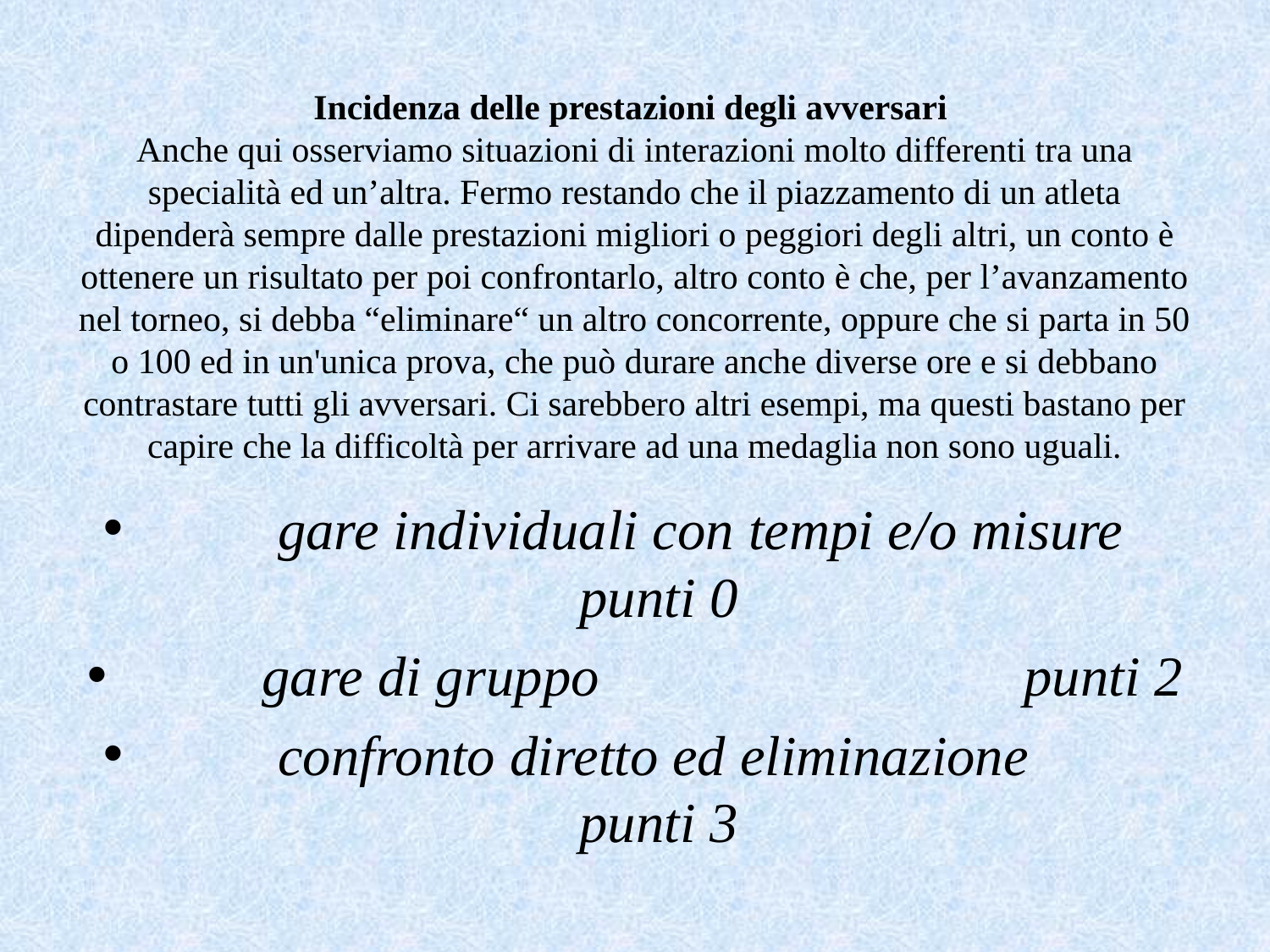

# Incidenza delle prestazioni degli avversari Anche qui osserviamo situazioni di interazioni molto differenti tra una specialità ed un’altra. Fermo restando che il piazzamento di un atleta dipenderà sempre dalle prestazioni migliori o peggiori degli altri, un conto è ottenere un risultato per poi confrontarlo, altro conto è che, per l’avanzamento nel torneo, si debba “eliminare“ un altro concorrente, oppure che si parta in 50 o 100 ed in un'unica prova, che può durare anche diverse ore e si debbano contrastare tutti gli avversari. Ci sarebbero altri esempi, ma questi bastano per capire che la difficoltà per arrivare ad una medaglia non sono uguali.
	gare individuali con tempi e/o misure	punti 0
	gare di gruppo				punti 2
	confronto diretto ed eliminazione		punti 3